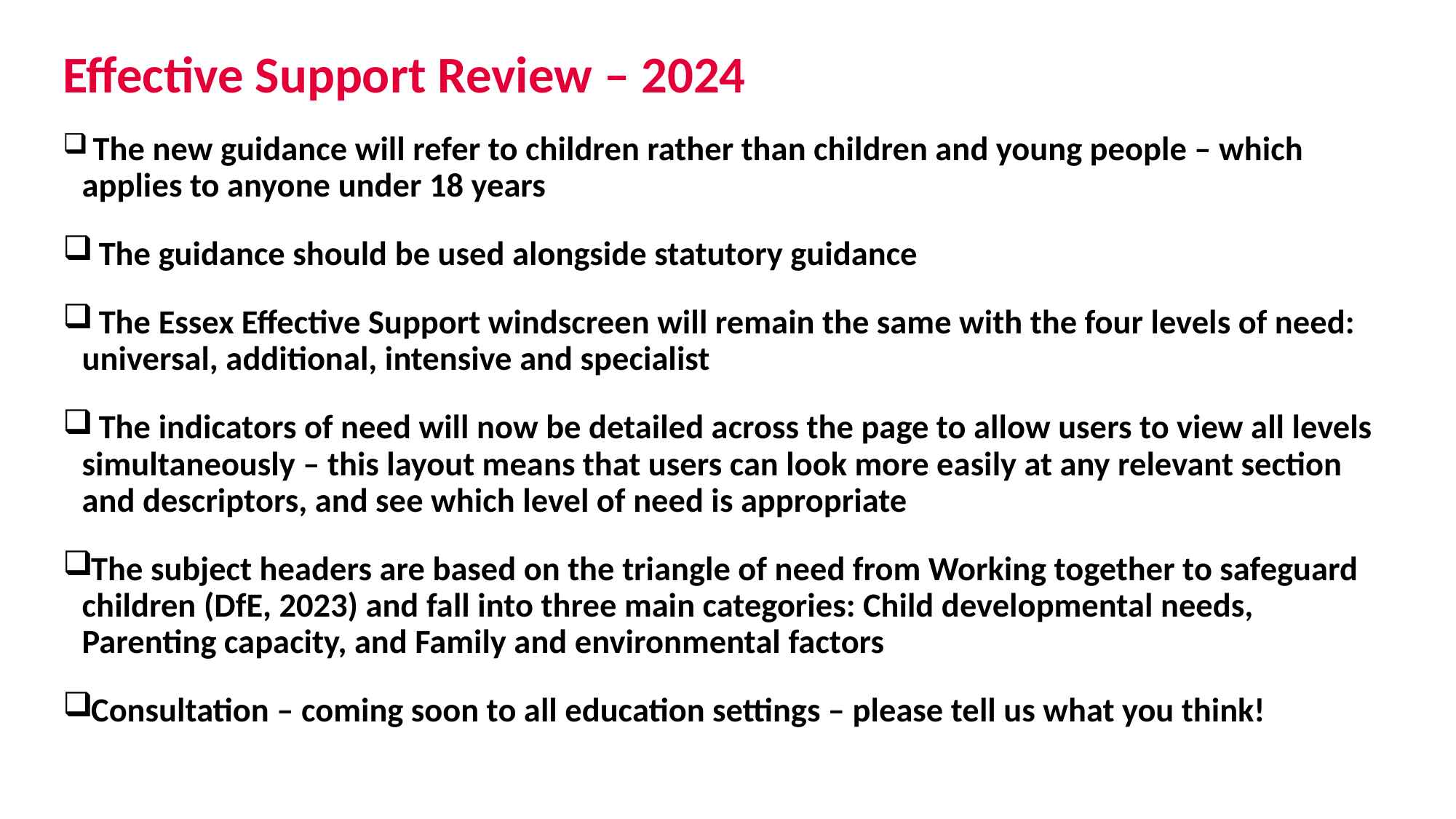

# Effective Support Review – 2024
 The new guidance will refer to children rather than children and young people – which applies to anyone under 18 years
 The guidance should be used alongside statutory guidance
 The Essex Effective Support windscreen will remain the same with the four levels of need: universal, additional, intensive and specialist
 The indicators of need will now be detailed across the page to allow users to view all levels simultaneously – this layout means that users can look more easily at any relevant section and descriptors, and see which level of need is appropriate
The subject headers are based on the triangle of need from Working together to safeguard children (DfE, 2023) and fall into three main categories: Child developmental needs, Parenting capacity, and Family and environmental factors
Consultation – coming soon to all education settings – please tell us what you think!